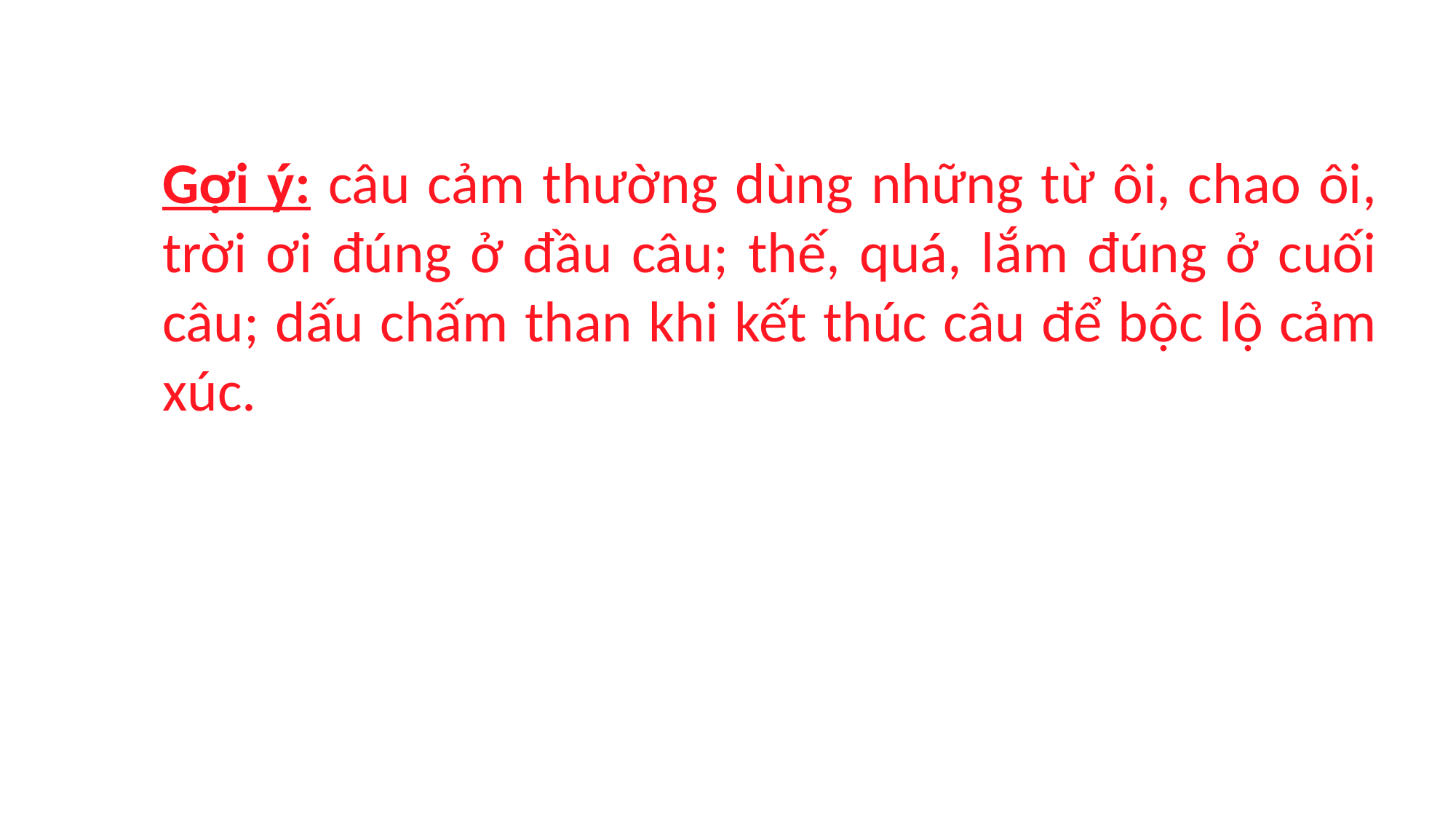

Gợi ý: câu cảm thường dùng những từ ôi, chao ôi, trời ơi đúng ở đầu câu; thế, quá, lắm đúng ở cuối câu; dấu chấm than khi kết thúc câu để bộc lộ cảm xúc.